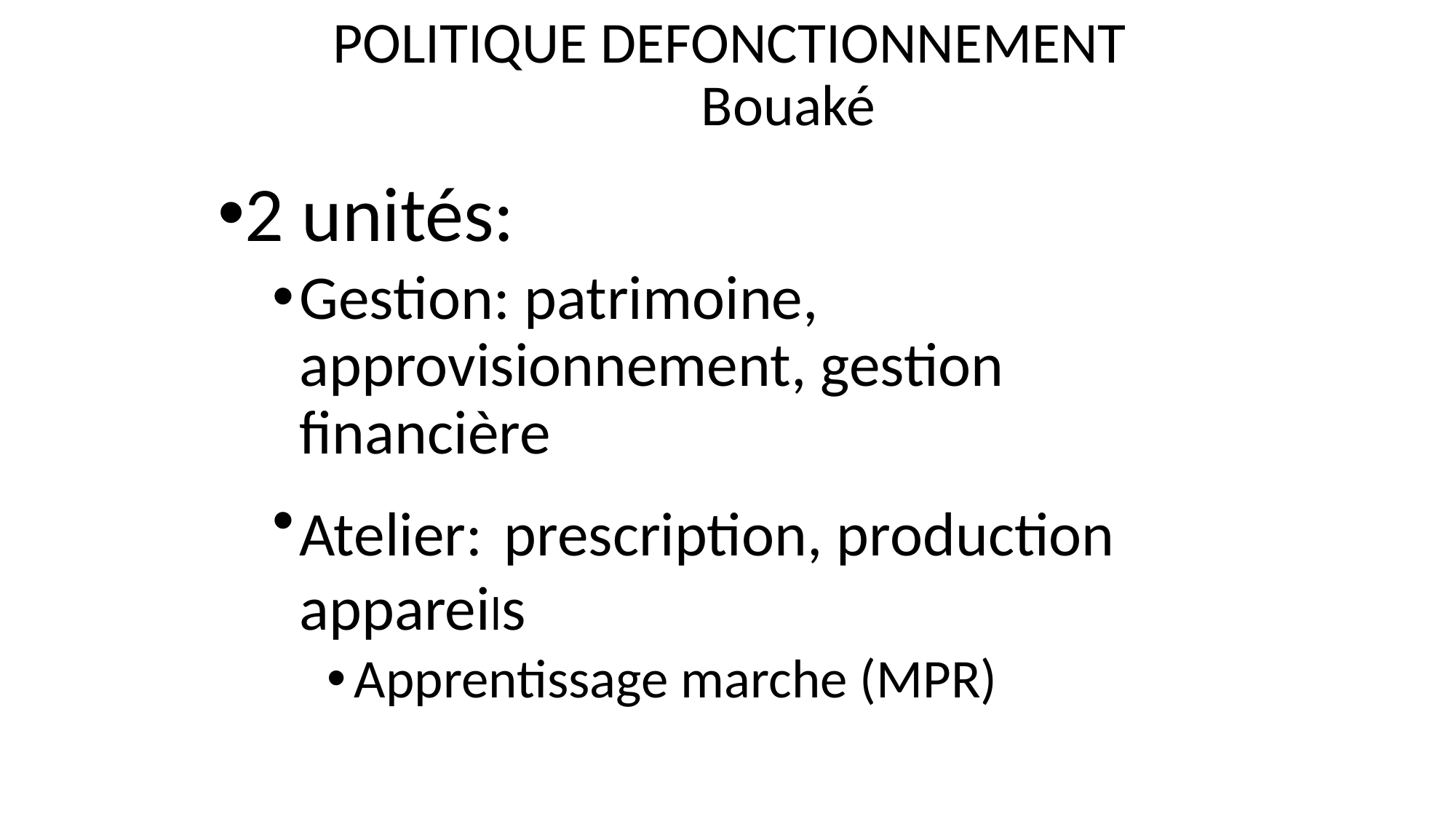

# POLITIQUE DEFONCTIONNEMENT Bouaké
2 unités:
Gestion: patrimoine, approvisionnement, gestion financière
Atelier: prescription, production appareils
Apprentissage marche (MPR)